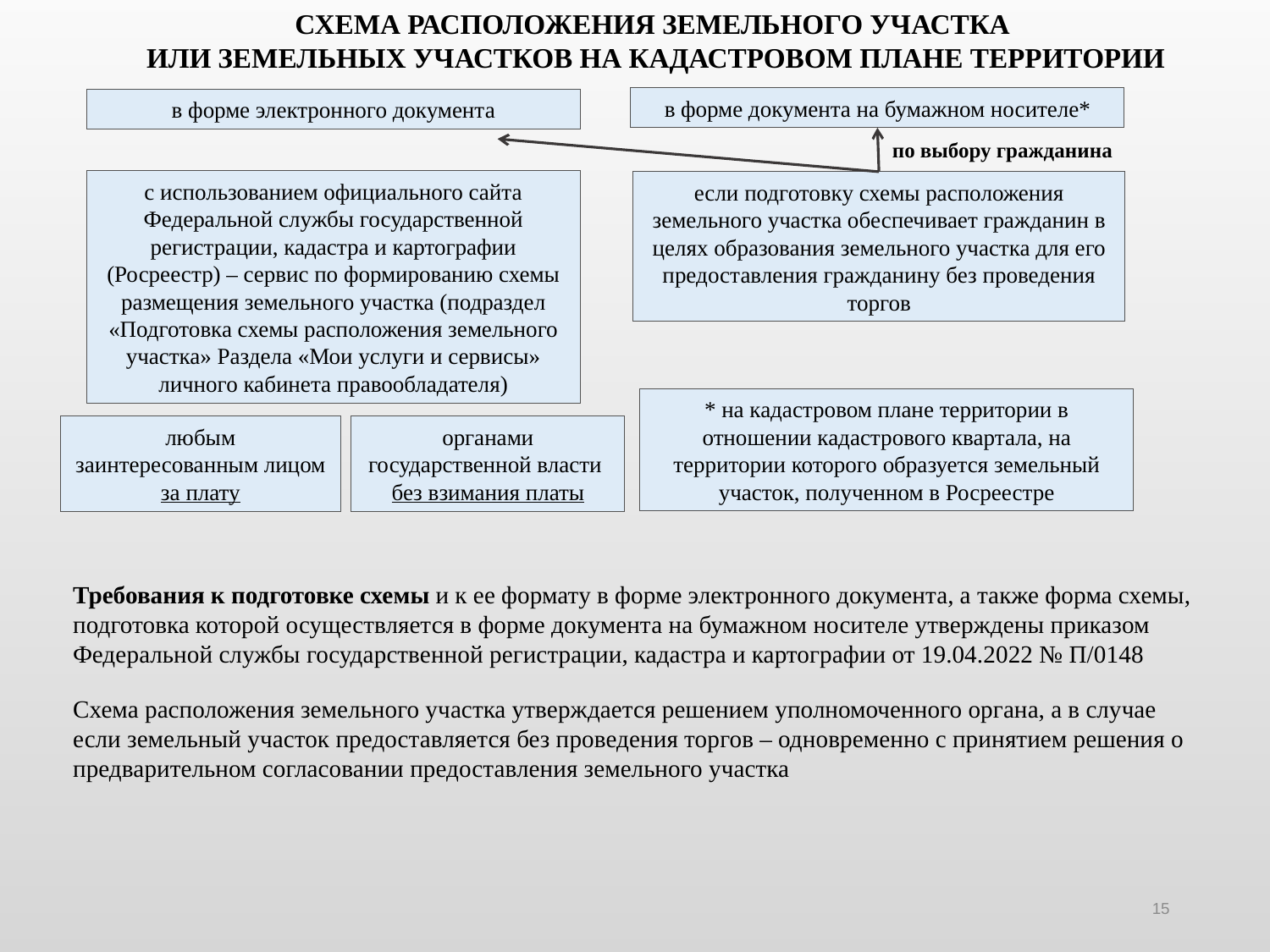

СХЕМА РАСПОЛОЖЕНИЯ ЗЕМЕЛЬНОГО УЧАСТКА
ИЛИ ЗЕМЕЛЬНЫХ УЧАСТКОВ НА КАДАСТРОВОМ ПЛАНЕ ТЕРРИТОРИИ

в форме документа на бумажном носителе*
в форме электронного документа
по выбору гражданина
с использованием официального сайта Федеральной службы государственной регистрации, кадастра и картографии
(Росреестр) – сервис по формированию схемы размещения земельного участка (подраздел «Подготовка схемы расположения земельного участка» Раздела «Мои услуги и сервисы» личного кабинета правообладателя)
если подготовку схемы расположения земельного участка обеспечивает гражданин в целях образования земельного участка для его предоставления гражданину без проведения торгов
* на кадастровом плане территории в отношении кадастрового квартала, на территории которого образуется земельный участок, полученном в Росреестре
любым заинтересованным лицом
за плату
органами государственной власти
без взимания платы
Требования к подготовке схемы и к ее формату в форме электронного документа, а также форма схемы, подготовка которой осуществляется в форме документа на бумажном носителе утверждены приказом Федеральной службы государственной регистрации, кадастра и картографии от 19.04.2022 № П/0148

Схема расположения земельного участка утверждается решением уполномоченного органа, а в случае если земельный участок предоставляется без проведения торгов – одновременно с принятием решения о предварительном согласовании предоставления земельного участка
15